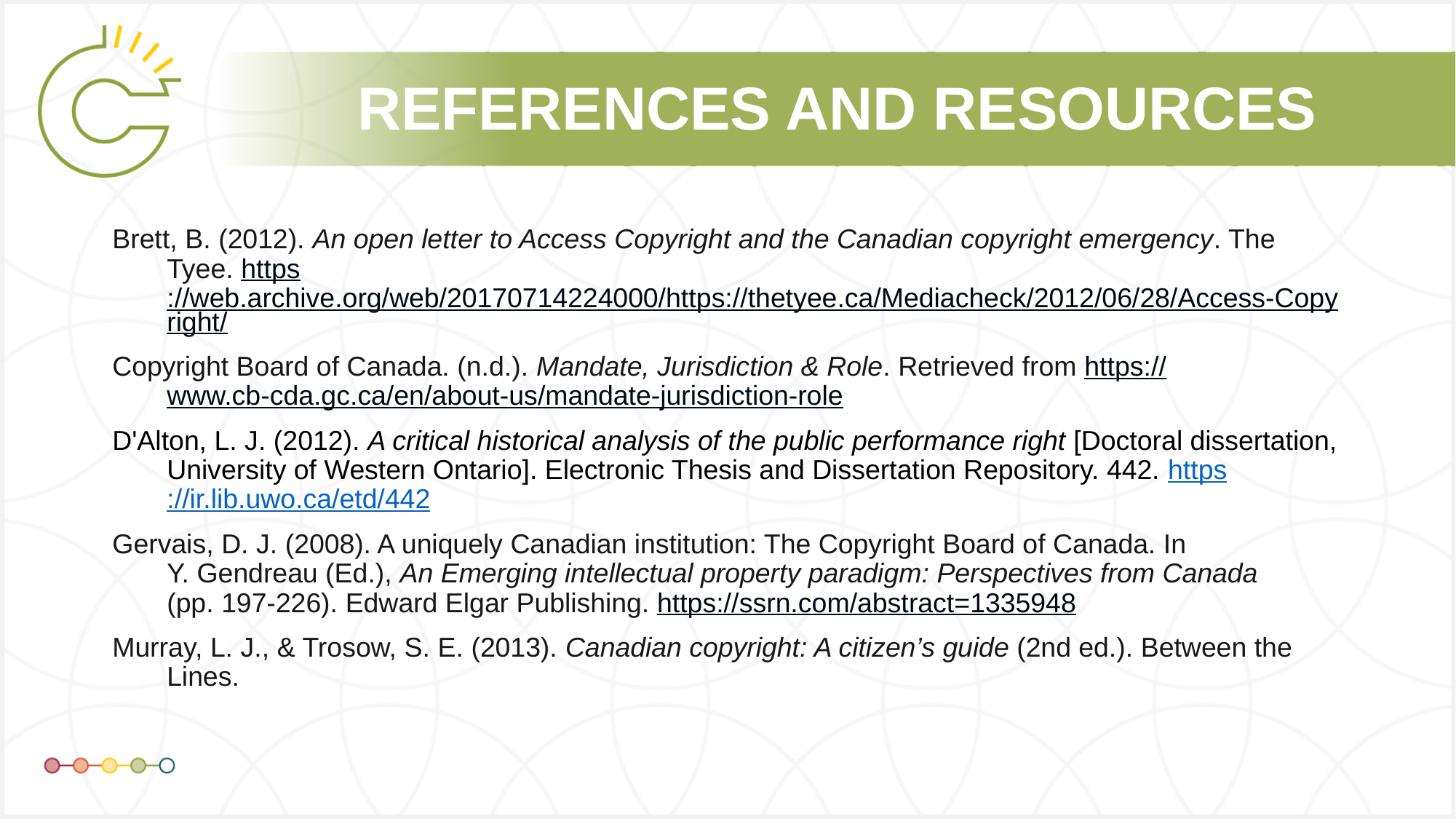

Brett, B. (2012). An open letter to Access Copyright and the Canadian copyright emergency. The Tyee. https://web.archive.org/web/20170714224000/https://thetyee.ca/Mediacheck/2012/06/28/Access-Copyright/
Copyright Board of Canada. (n.d.). Mandate, Jurisdiction & Role. Retrieved from https://www.cb-cda.gc.ca/en/about-us/mandate-jurisdiction-role
D'Alton, L. J. (2012). A critical historical analysis of the public performance right [Doctoral dissertation, University of Western Ontario]. Electronic Thesis and Dissertation Repository. 442. https://ir.lib.uwo.ca/etd/442
Gervais, D. J. (2008). A uniquely Canadian institution: The Copyright Board of Canada. In Y. Gendreau (Ed.), An Emerging intellectual property paradigm: Perspectives from Canada (pp. 197-226). Edward Elgar Publishing. https://ssrn.com/abstract=1335948
Murray, L. J., & Trosow, S. E. (2013). Canadian copyright: A citizen’s guide (2nd ed.). Between the Lines.